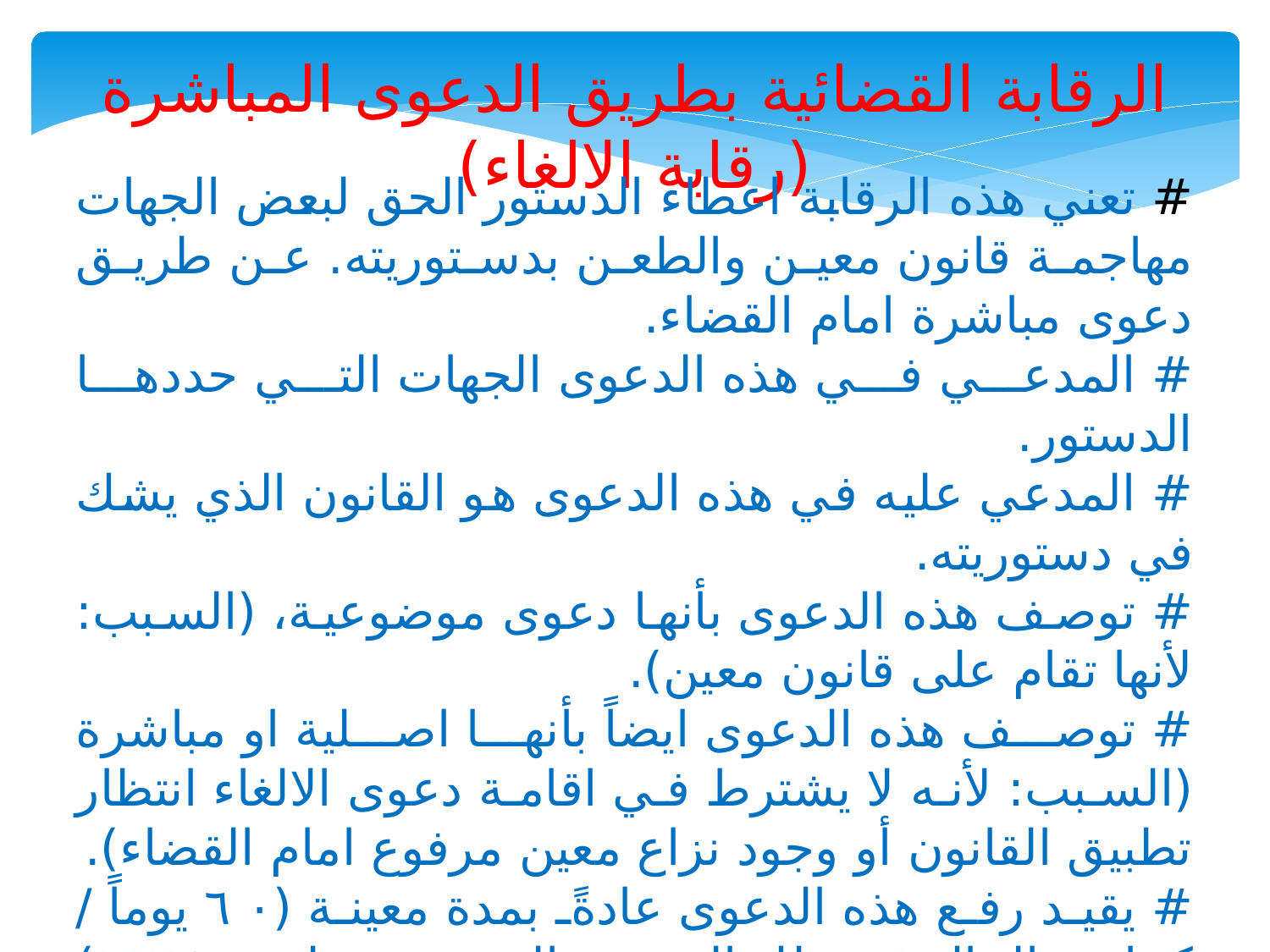

الرقابة القضائية بطريق الدعوى المباشرة (رقابة الالغاء)
# تعني هذه الرقابة اعطاء الدستور الحق لبعض الجهات مهاجمة قانون معين والطعن بدستوريته. عن طريق دعوى مباشرة امام القضاء.
# المدعي في هذه الدعوى الجهات التي حددها الدستور.
# المدعي عليه في هذه الدعوى هو القانون الذي يشك في دستوريته.
# توصف هذه الدعوى بأنها دعوى موضوعية، (السبب: لأنها تقام على قانون معين).
# توصف هذه الدعوى ايضاً بأنها اصلية او مباشرة (السبب: لأنه لا يشترط في اقامة دعوى الالغاء انتظار تطبيق القانون أو وجود نزاع معين مرفوع امام القضاء).
# يقيد رفع هذه الدعوى عادةً بمدة معينة (٦٠ يوماً / كما هو الحال في ظل الدستور السويسري لسنة ١٨٧٤) السبب: من اجل ضمان استقرار القانون واستقرار المعاملات.